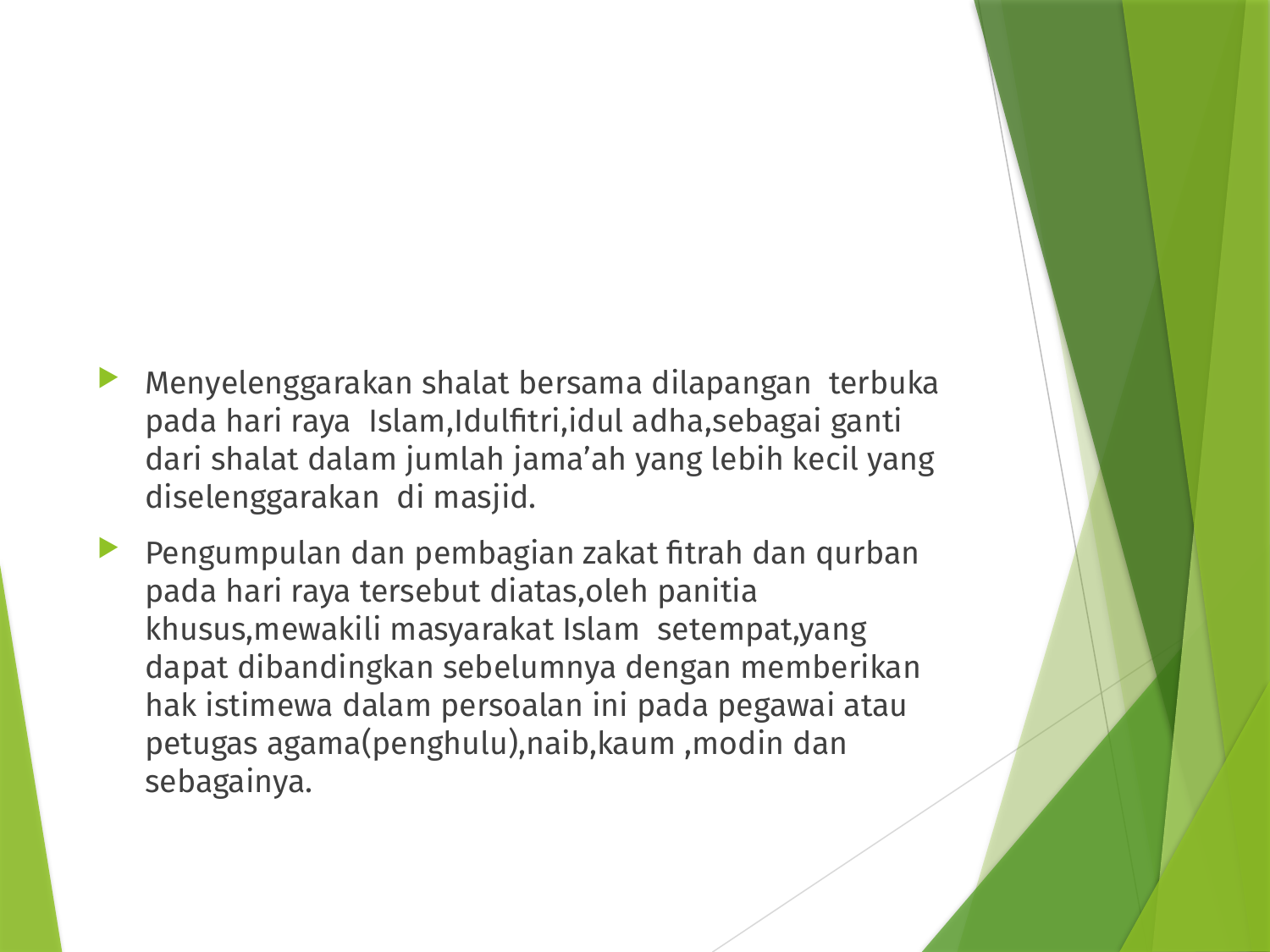

#

Menyelenggarakan shalat bersama dilapangan  terbuka pada hari raya  Islam,Idulfitri,idul adha,sebagai ganti dari shalat dalam jumlah jama’ah yang lebih kecil yang diselenggarakan  di masjid.
Pengumpulan dan pembagian zakat fitrah dan qurban  pada hari raya tersebut diatas,oleh panitia khusus,mewakili masyarakat Islam  setempat,yang dapat dibandingkan sebelumnya dengan memberikan hak istimewa dalam persoalan ini pada pegawai atau petugas agama(penghulu),naib,kaum ,modin dan sebagainya.